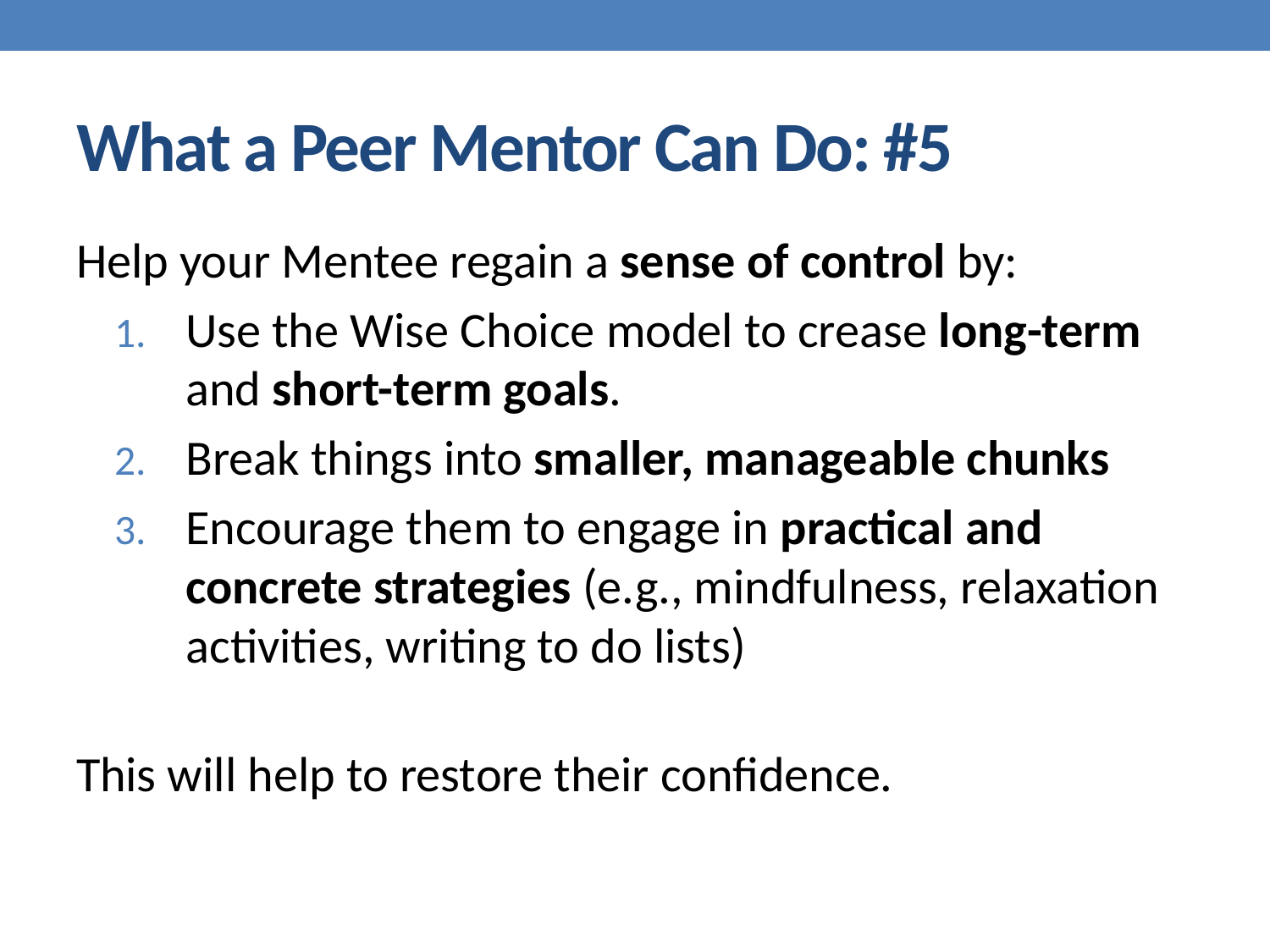

# What a Peer Mentor Can Do: #5
Help your Mentee regain a sense of control by:
Use the Wise Choice model to crease long-term and short-term goals.
Break things into smaller, manageable chunks
Encourage them to engage in practical and concrete strategies (e.g., mindfulness, relaxation activities, writing to do lists)
This will help to restore their confidence.